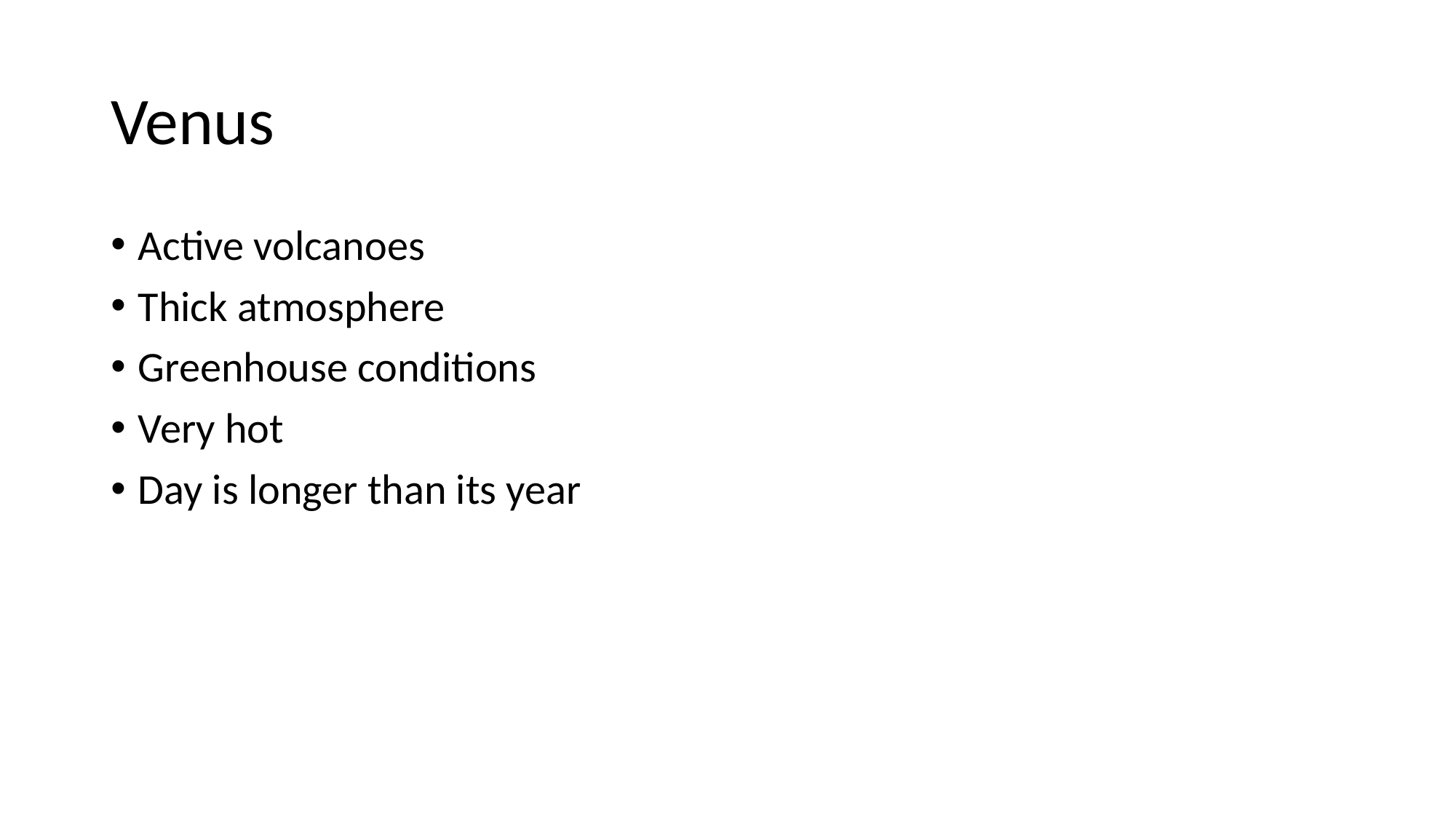

# Venus
Active volcanoes
Thick atmosphere
Greenhouse conditions
Very hot
Day is longer than its year